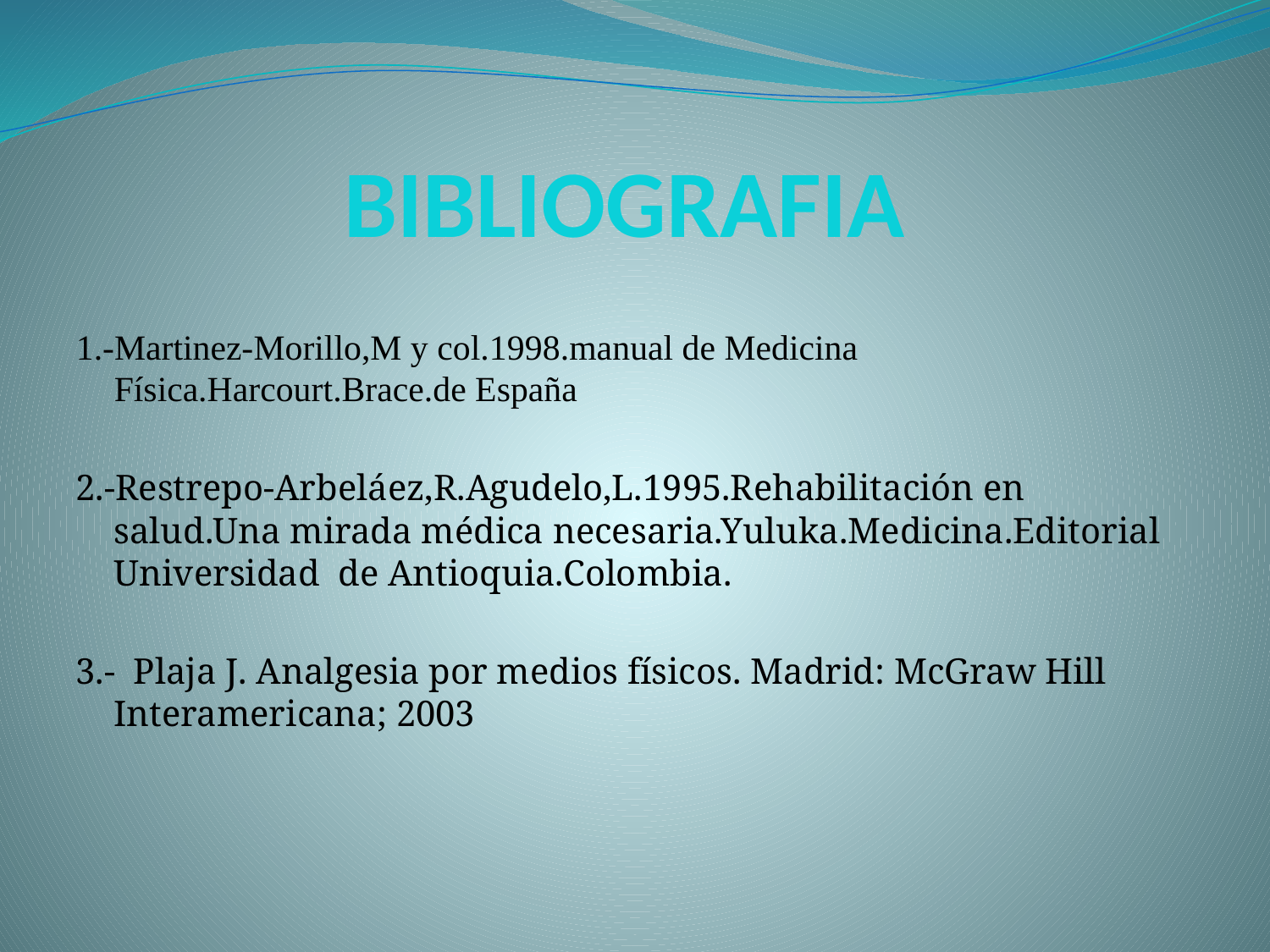

# BIBLIOGRAFIA

1.-Martinez-Morillo,M y col.1998.manual de Medicina Física.Harcourt.Brace.de España

2.-Restrepo-Arbeláez,R.Agudelo,L.1995.Rehabilitación en salud.Una mirada médica necesaria.Yuluka.Medicina.Editorial Universidad  de Antioquia.Colombia.

3.-  Plaja J. Analgesia por medios físicos. Madrid: McGraw Hill Interamericana; 2003